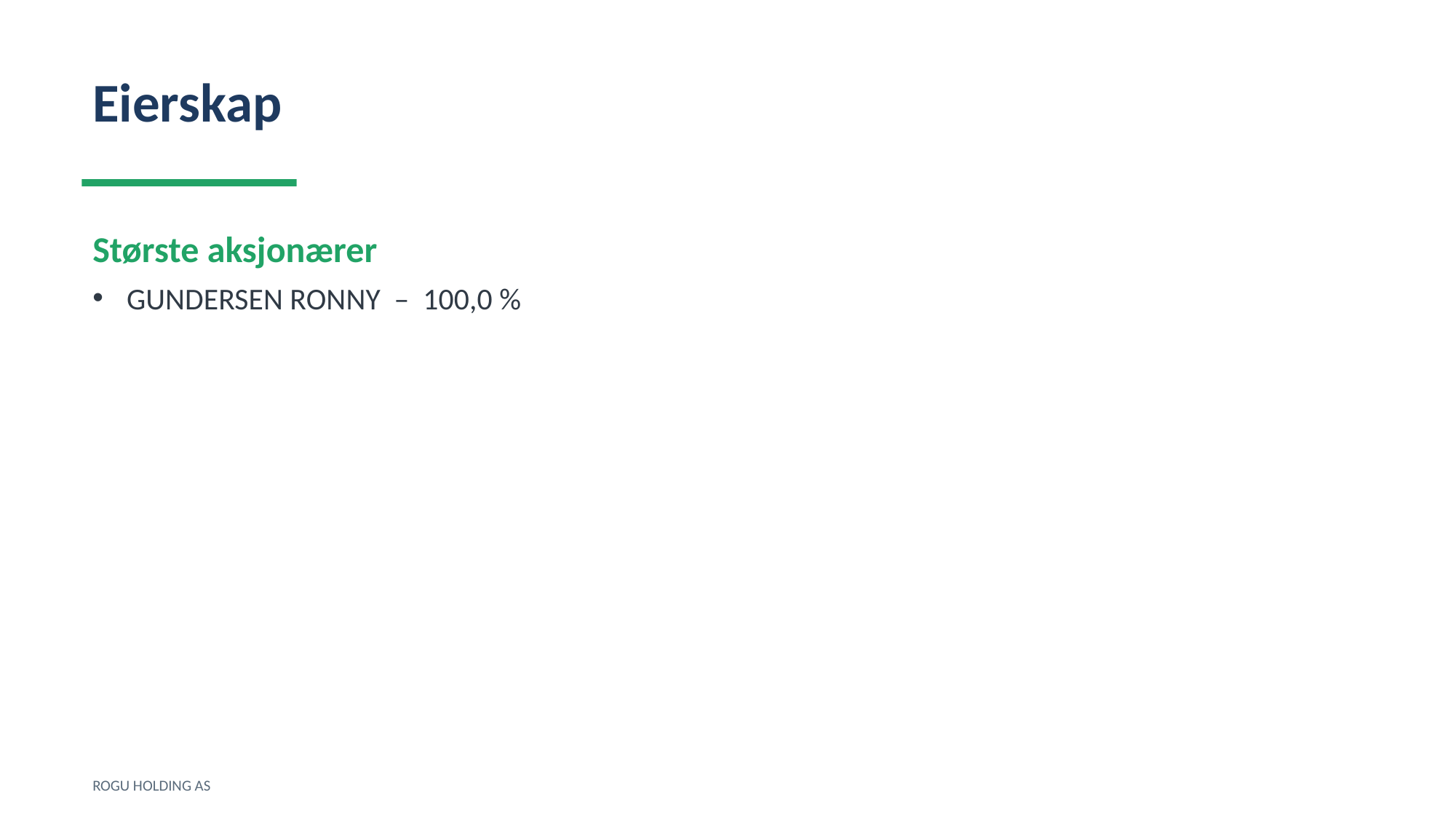

Eierskap

Største aksjonærer
GUNDERSEN RONNY  –  100,0 %
ROGU HOLDING AS